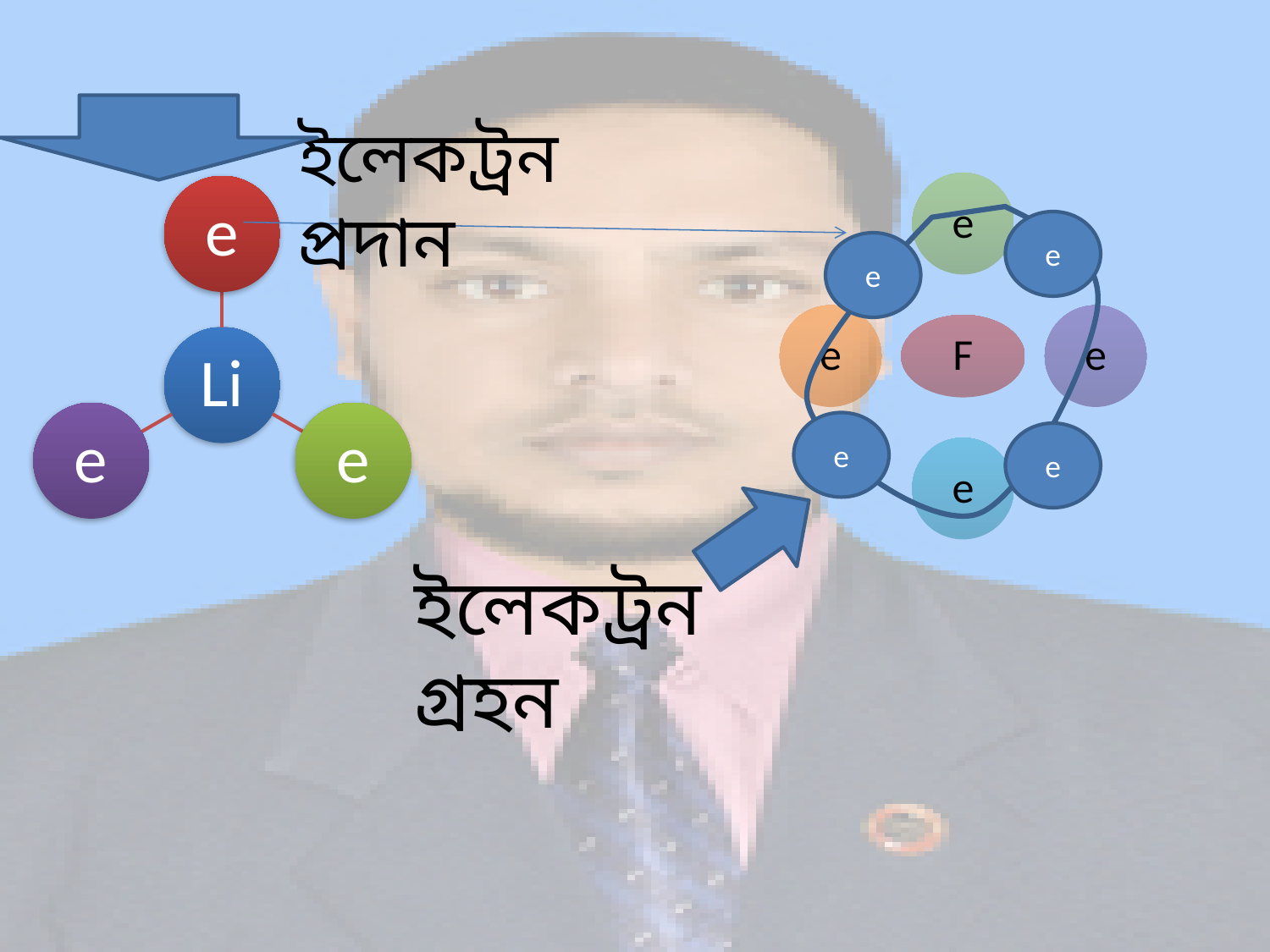

Li

e

e

e
ইলেকট্রন   প্রদান
F
e
e
e
e

e
e
e
e

ইলেকট্রন   গ্রহন